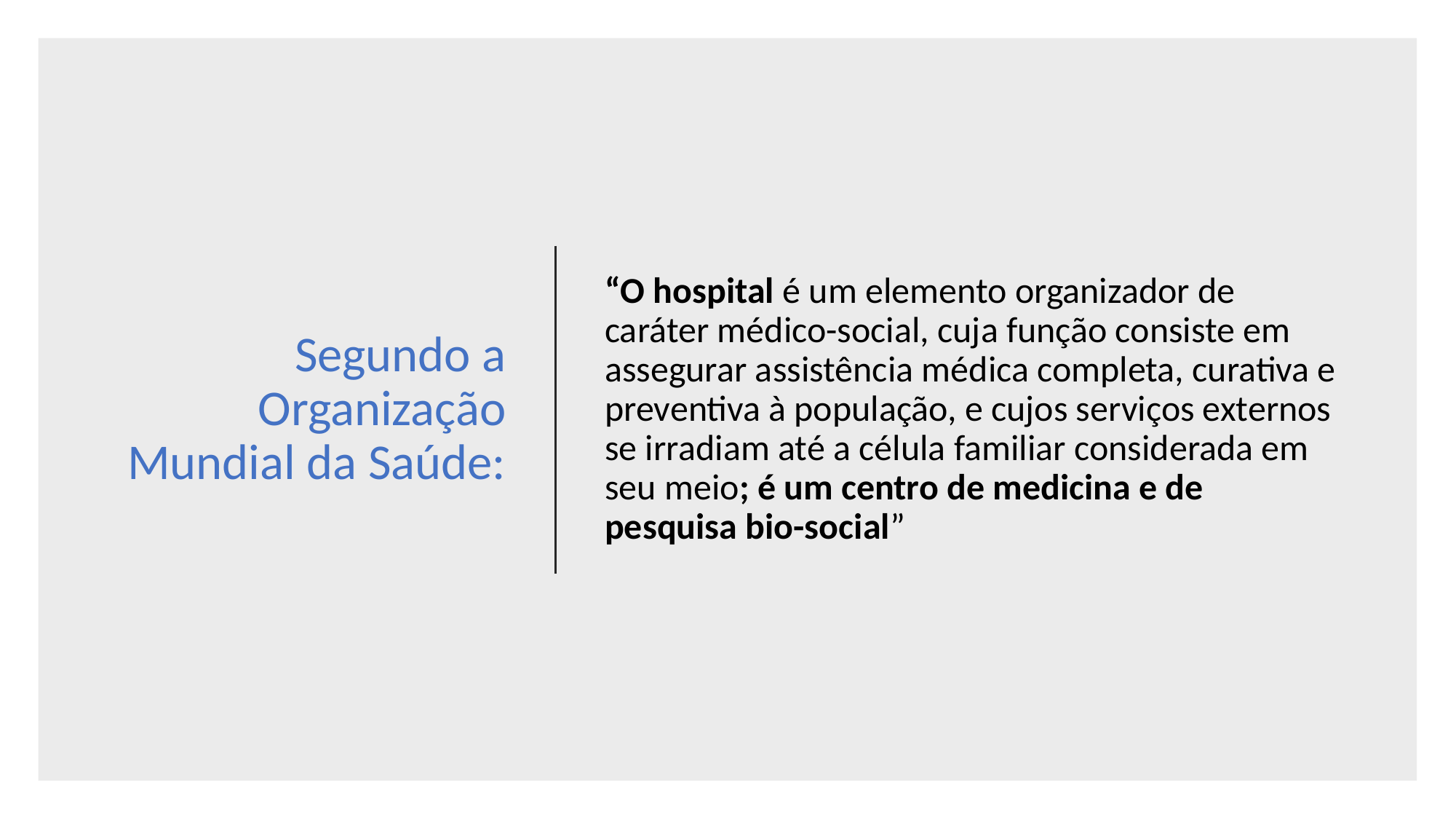

# Segundo a Organização Mundial da Saúde:
“O hospital é um elemento organizador de caráter médico-social, cuja função consiste em assegurar assistência médica completa, curativa e preventiva à população, e cujos serviços externos se irradiam até a célula familiar considerada em seu meio; é um centro de medicina e de pesquisa bio-social”